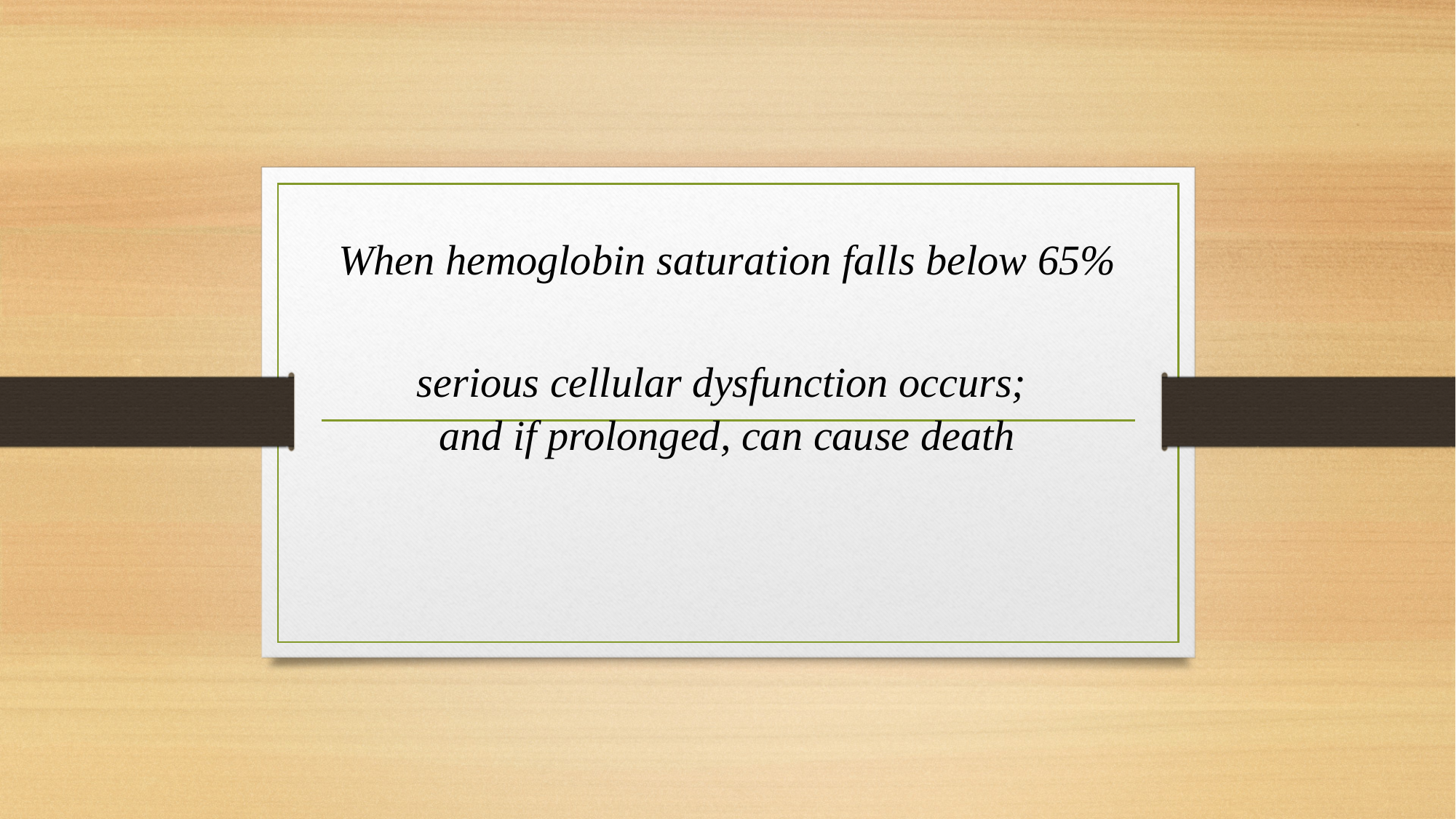

#
When hemoglobin saturation falls below 65%

serious cellular dysfunction occurs;
and if prolonged, can cause death